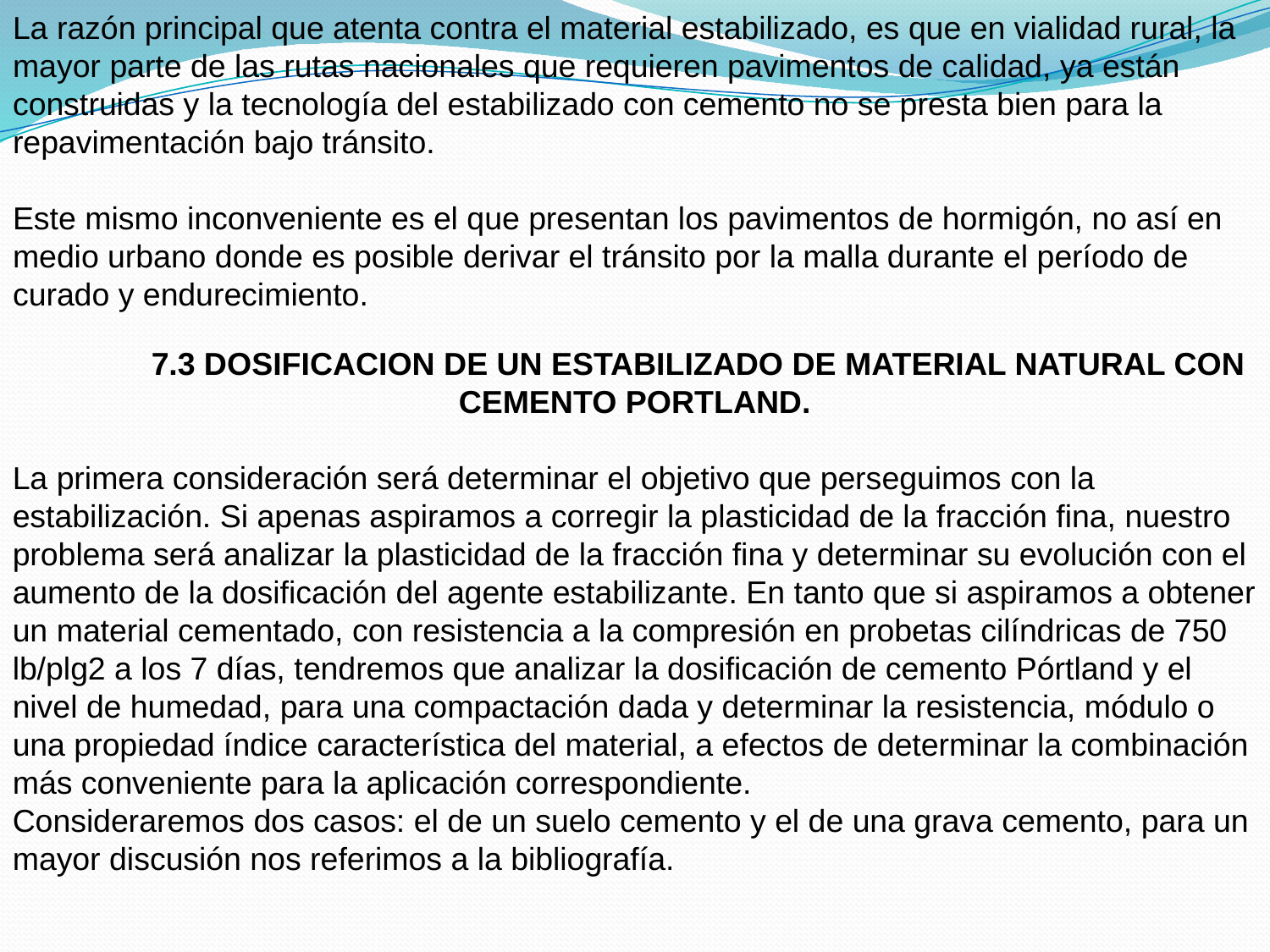

La razón principal que atenta contra el material estabilizado, es que en vialidad rural, la mayor parte de las rutas nacionales que requieren pavimentos de calidad, ya están construidas y la tecnología del estabilizado con cemento no se presta bien para la repavimentación bajo tránsito.

Este mismo inconveniente es el que presentan los pavimentos de hormigón, no así en medio urbano donde es posible derivar el tránsito por la malla durante el período de curado y endurecimiento.
	7.3 DOSIFICACION DE UN ESTABILIZADO DE MATERIAL NATURAL CON CEMENTO PORTLAND.

La primera consideración será determinar el objetivo que perseguimos con la estabilización. Si apenas aspiramos a corregir la plasticidad de la fracción fina, nuestro problema será analizar la plasticidad de la fracción fina y determinar su evolución con el aumento de la dosificación del agente estabilizante. En tanto que si aspiramos a obtener un material cementado, con resistencia a la compresión en probetas cilíndricas de 750 lb/plg2 a los 7 días, tendremos que analizar la dosificación de cemento Pórtland y el nivel de humedad, para una compactación dada y determinar la resistencia, módulo o una propiedad índice característica del material, a efectos de determinar la combinación más conveniente para la aplicación correspondiente.
Consideraremos dos casos: el de un suelo cemento y el de una grava cemento, para un mayor discusión nos referimos a la bibliografía.